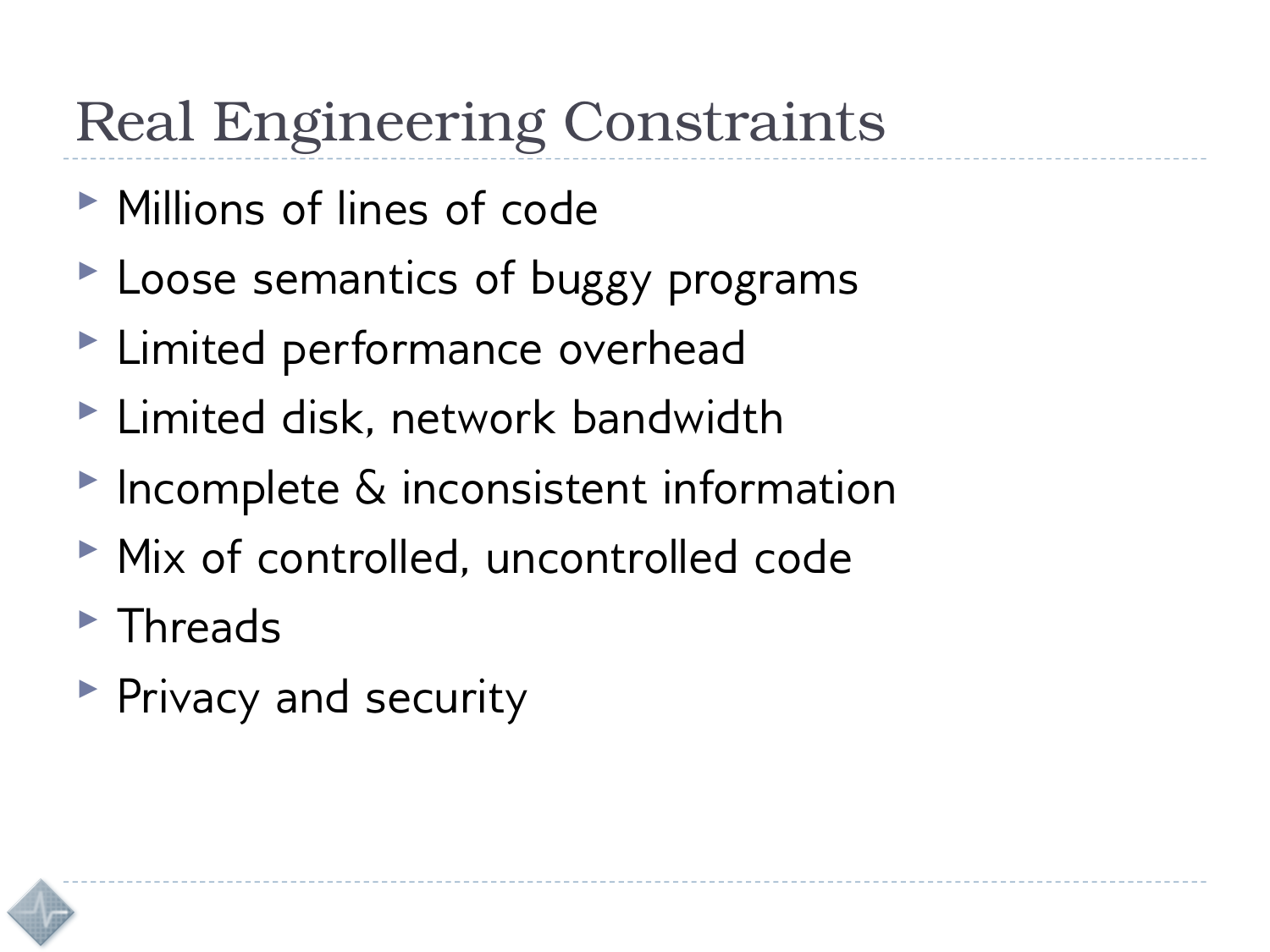

# Real Engineering Constraints
Millions of lines of code
Loose semantics of buggy programs
Limited performance overhead
Limited disk, network bandwidth
Incomplete & inconsistent information
Mix of controlled, uncontrolled code
Threads
Privacy and security